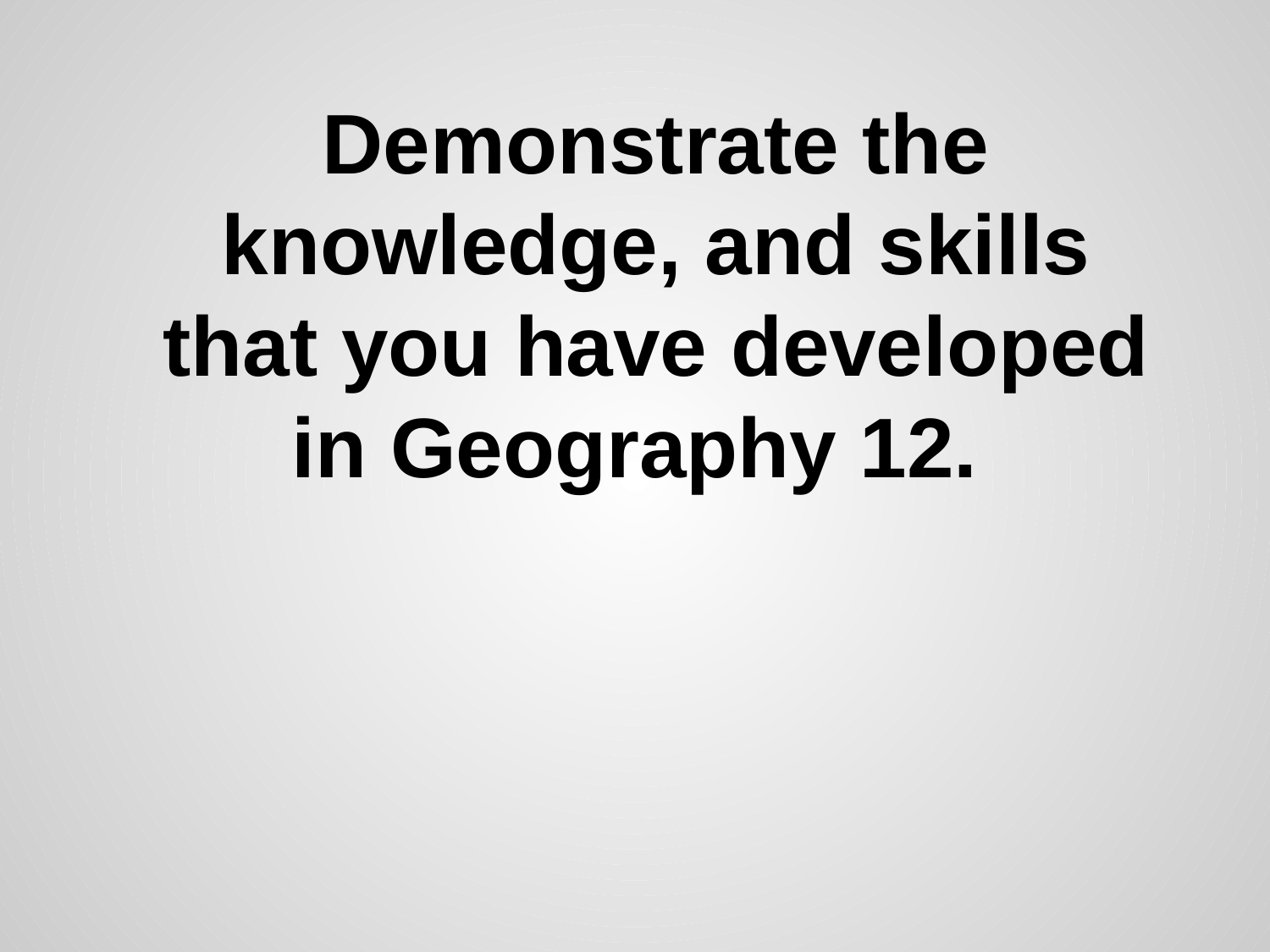

# Your project will display your

Demonstrate the
knowledge, and skills
that you have developed in Geography 12.